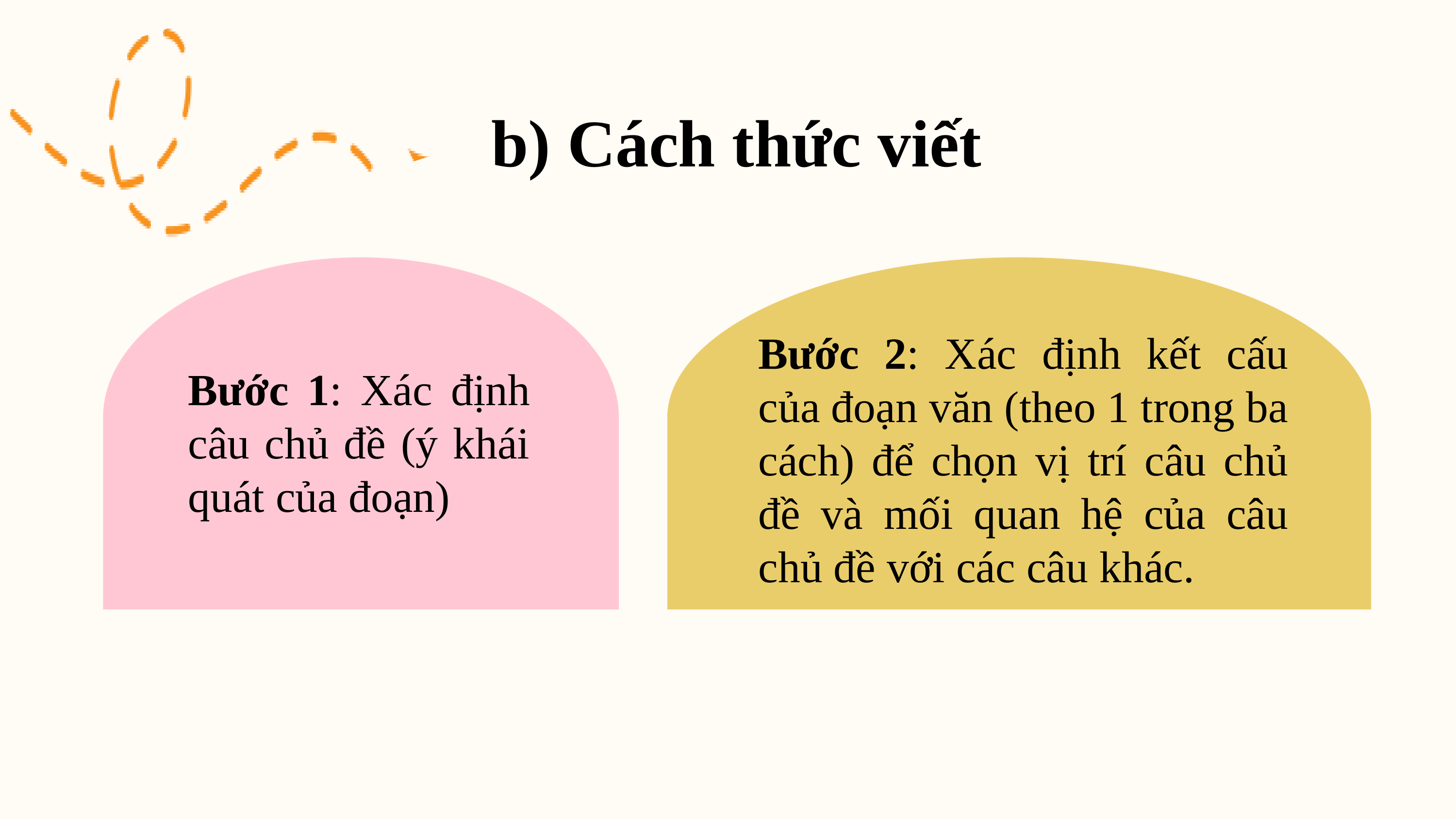

b) Cách thức viết

Bước 2: Xác định kết cấu của đoạn văn (theo 1 trong ba cách) để chọn vị trí câu chủ đề và mối quan hệ của câu chủ đề với các câu khác.
Bước 1: Xác định câu chủ đề (ý khái quát của đoạn)